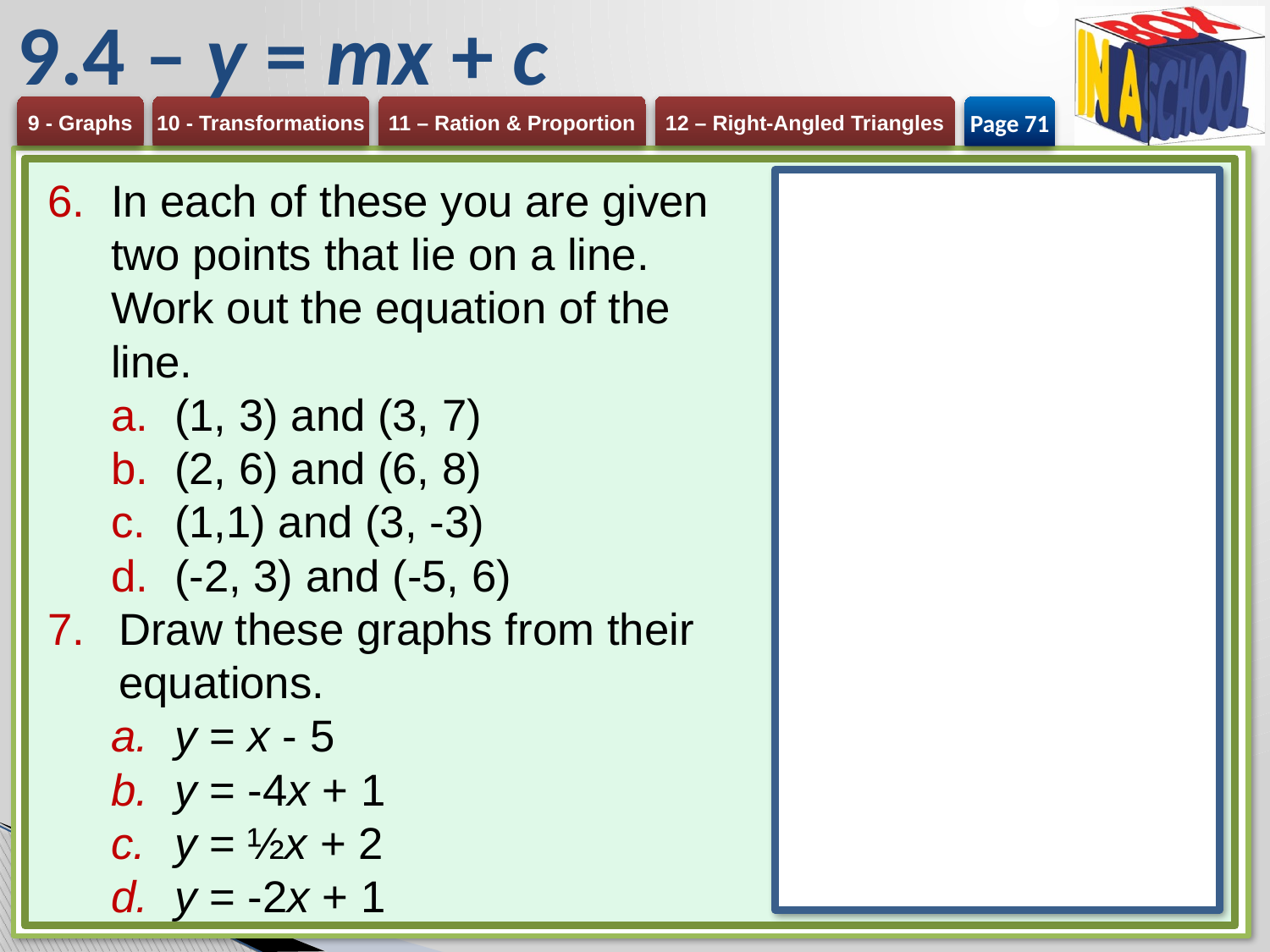

# 9.4 – y = mx + c
Page 71
In each of these you are given two points that lie on a line.
Work out the equation of the line.
(1, 3) and (3, 7)
(2, 6) and (6, 8)
(1,1) and (3, -3)
(-2, 3) and (-5, 6)
Draw these graphs from their equations.
y = x - 5
y = -4x + 1
y = ½x + 2
y = -2x + 1